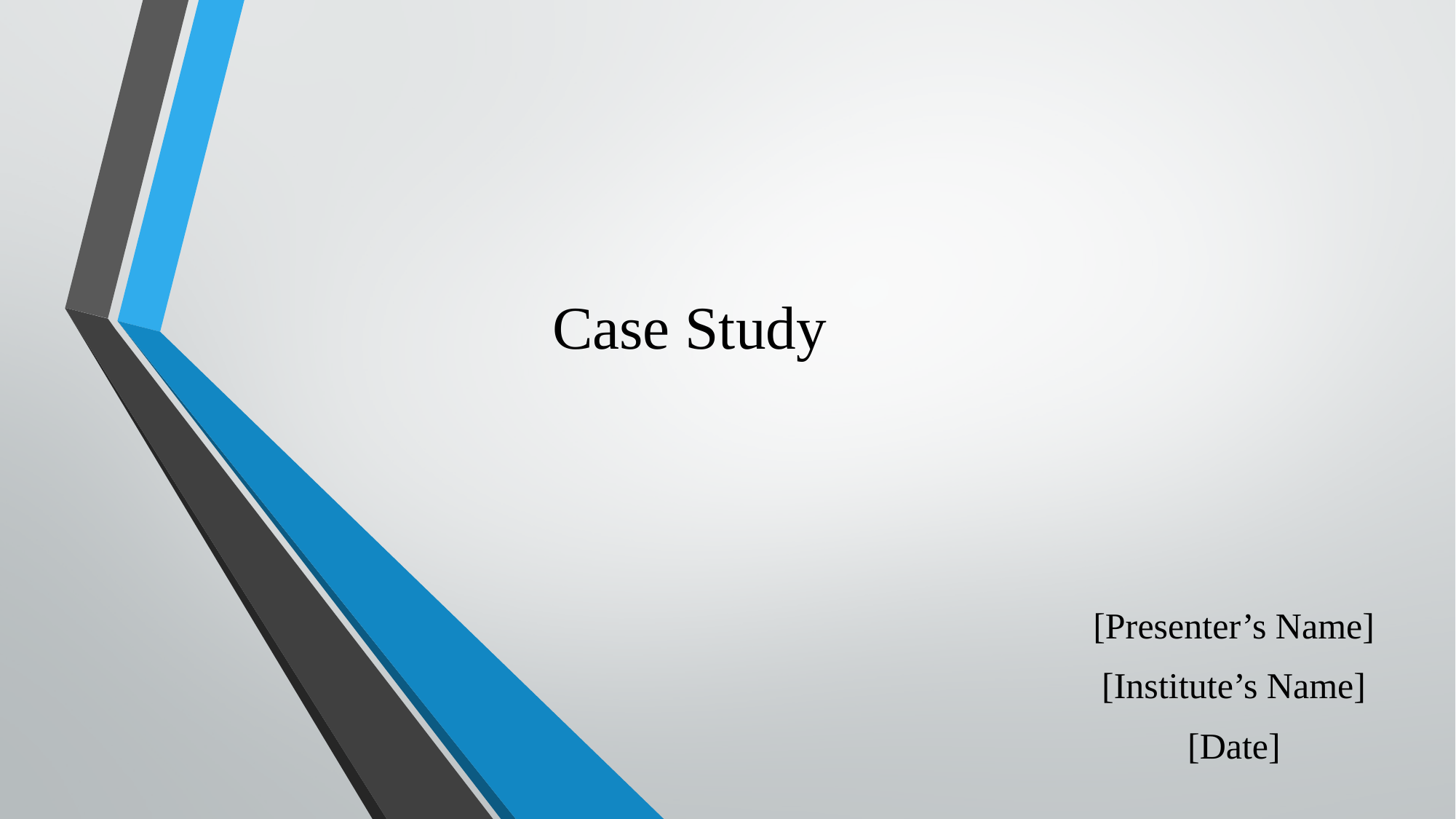

# Case Study
[Presenter’s Name]
[Institute’s Name]
[Date]